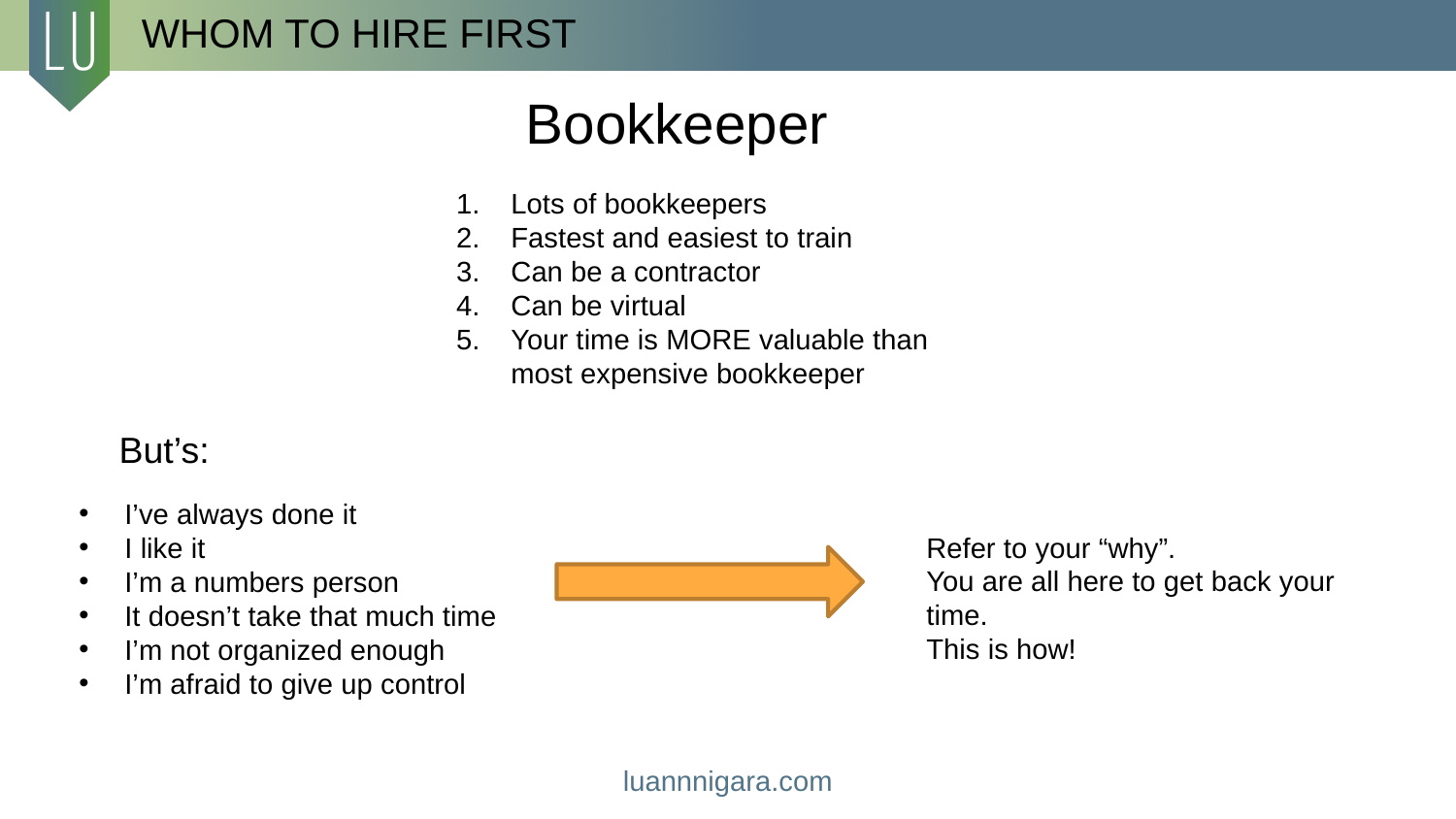

WHOM TO HIRE FIRST
Bookkeeper
Lots of bookkeepers
Fastest and easiest to train
Can be a contractor
Can be virtual
Your time is MORE valuable than most expensive bookkeeper
But’s:
I’ve always done it
I like it
I’m a numbers person
It doesn’t take that much time
I’m not organized enough
I’m afraid to give up control

Refer to your “why”.
You are all here to get back your time.
This is how!